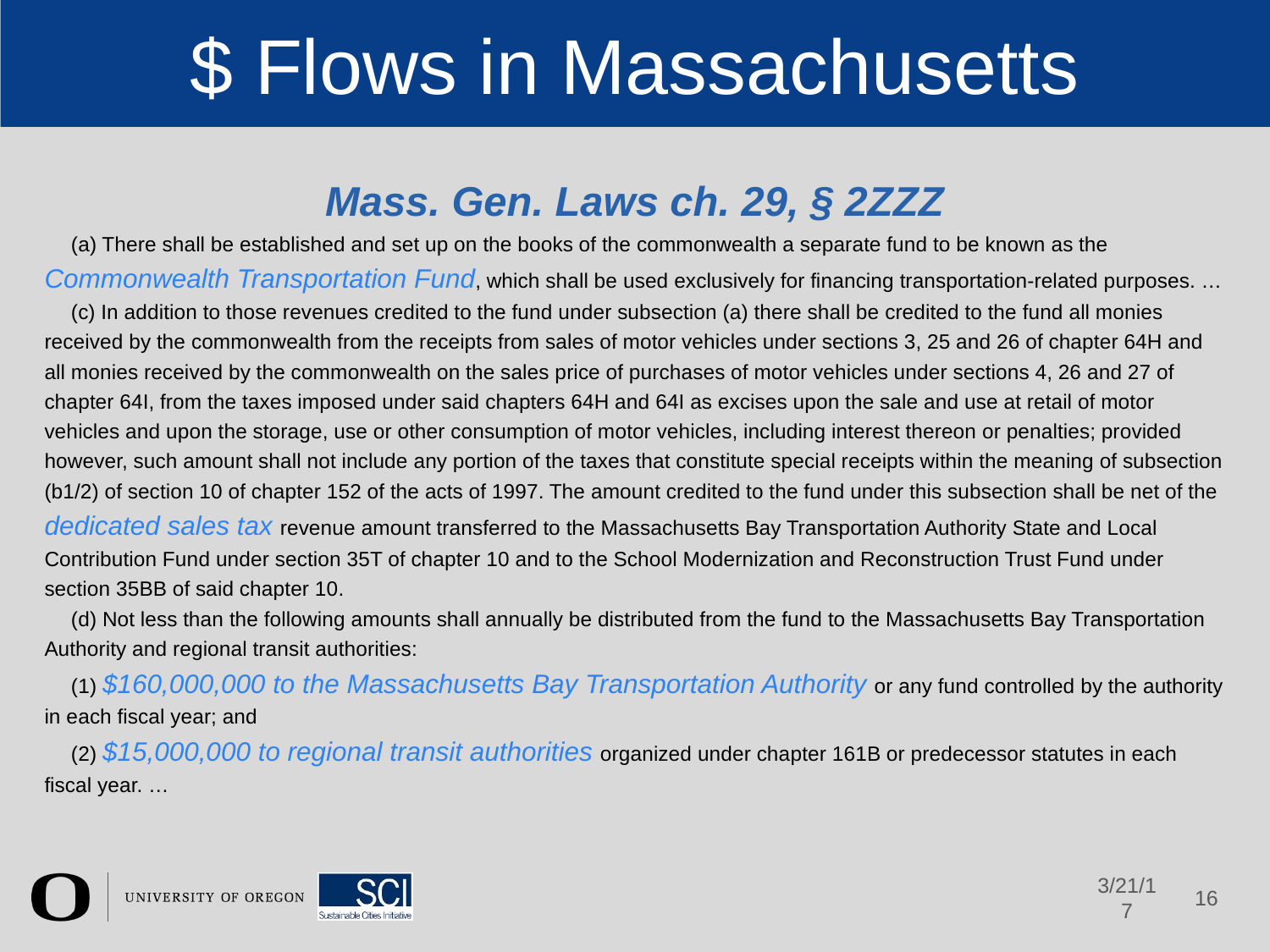

# $ Flows in Massachusetts
Mass. Gen. Laws ch. 29, § 2ZZZ
(a) There shall be established and set up on the books of the commonwealth a separate fund to be known as the Commonwealth Transportation Fund, which shall be used exclusively for financing transportation-related purposes. …
(c) In addition to those revenues credited to the fund under subsection (a) there shall be credited to the fund all monies received by the commonwealth from the receipts from sales of motor vehicles under sections 3, 25 and 26 of chapter 64H and all monies received by the commonwealth on the sales price of purchases of motor vehicles under sections 4, 26 and 27 of chapter 64I, from the taxes imposed under said chapters 64H and 64I as excises upon the sale and use at retail of motor vehicles and upon the storage, use or other consumption of motor vehicles, including interest thereon or penalties; provided however, such amount shall not include any portion of the taxes that constitute special receipts within the meaning of subsection (b1/2) of section 10 of chapter 152 of the acts of 1997. The amount credited to the fund under this subsection shall be net of the dedicated sales tax revenue amount transferred to the Massachusetts Bay Transportation Authority State and Local Contribution Fund under section 35T of chapter 10 and to the School Modernization and Reconstruction Trust Fund under section 35BB of said chapter 10.
(d) Not less than the following amounts shall annually be distributed from the fund to the Massachusetts Bay Transportation Authority and regional transit authorities:
(1) $160,000,000 to the Massachusetts Bay Transportation Authority or any fund controlled by the authority in each fiscal year; and
(2) $15,000,000 to regional transit authorities organized under chapter 161B or predecessor statutes in each fiscal year. …
3/21/17
16